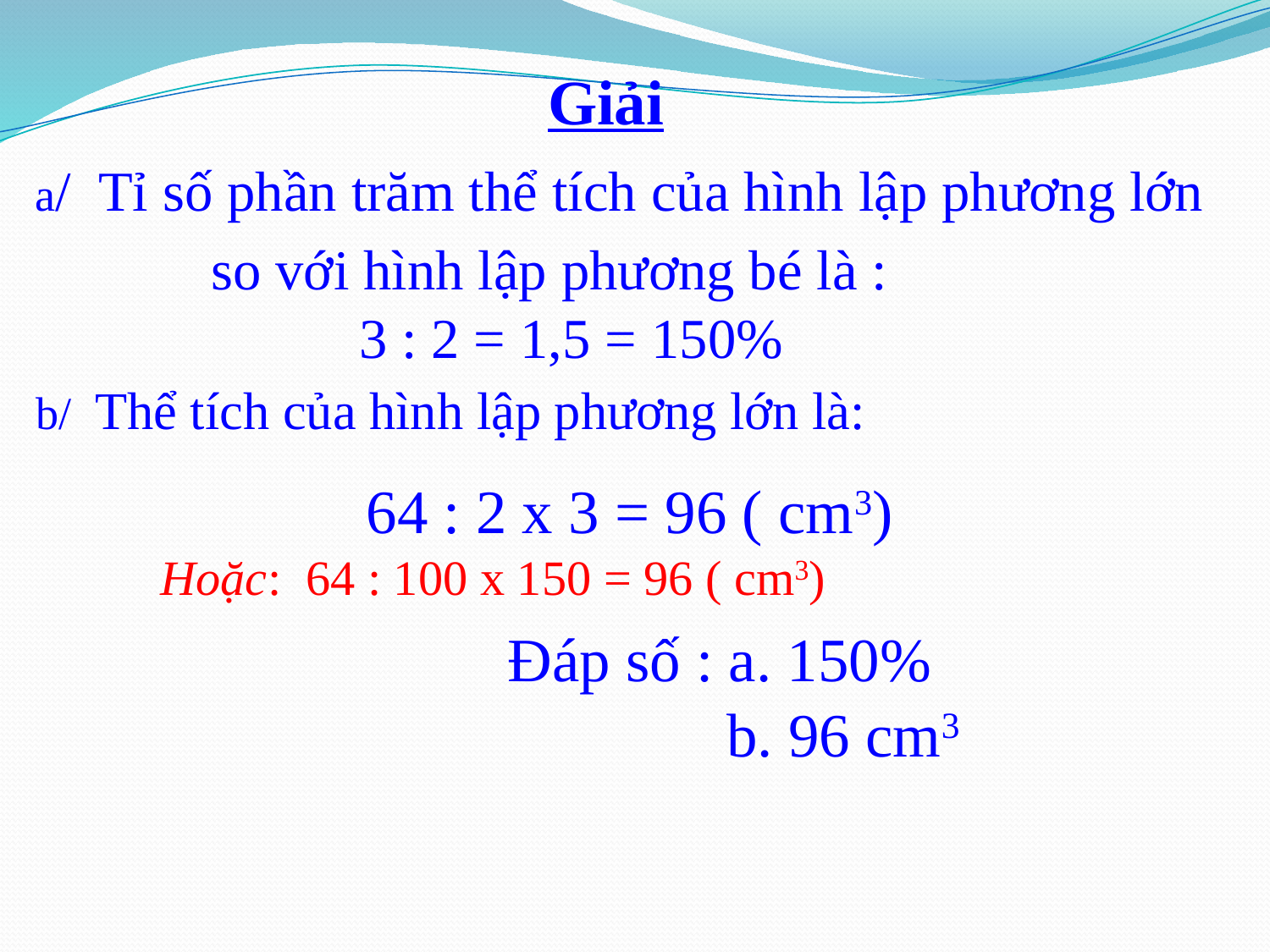

# Giải
  a/  Tỉ số phần trăm thể tích của hình lập phương lớn
              so với hình lập phương bé là :

3 : 2 = 1,5 = 150%
  b/  Thể tích của hình lập phương lớn là:
64 : 2 x 3 = 96 ( cm3)
Hoặc:  64 : 100 x 150 = 96 ( cm3)

Đáp số : a. 150%
                b. 96 cm3